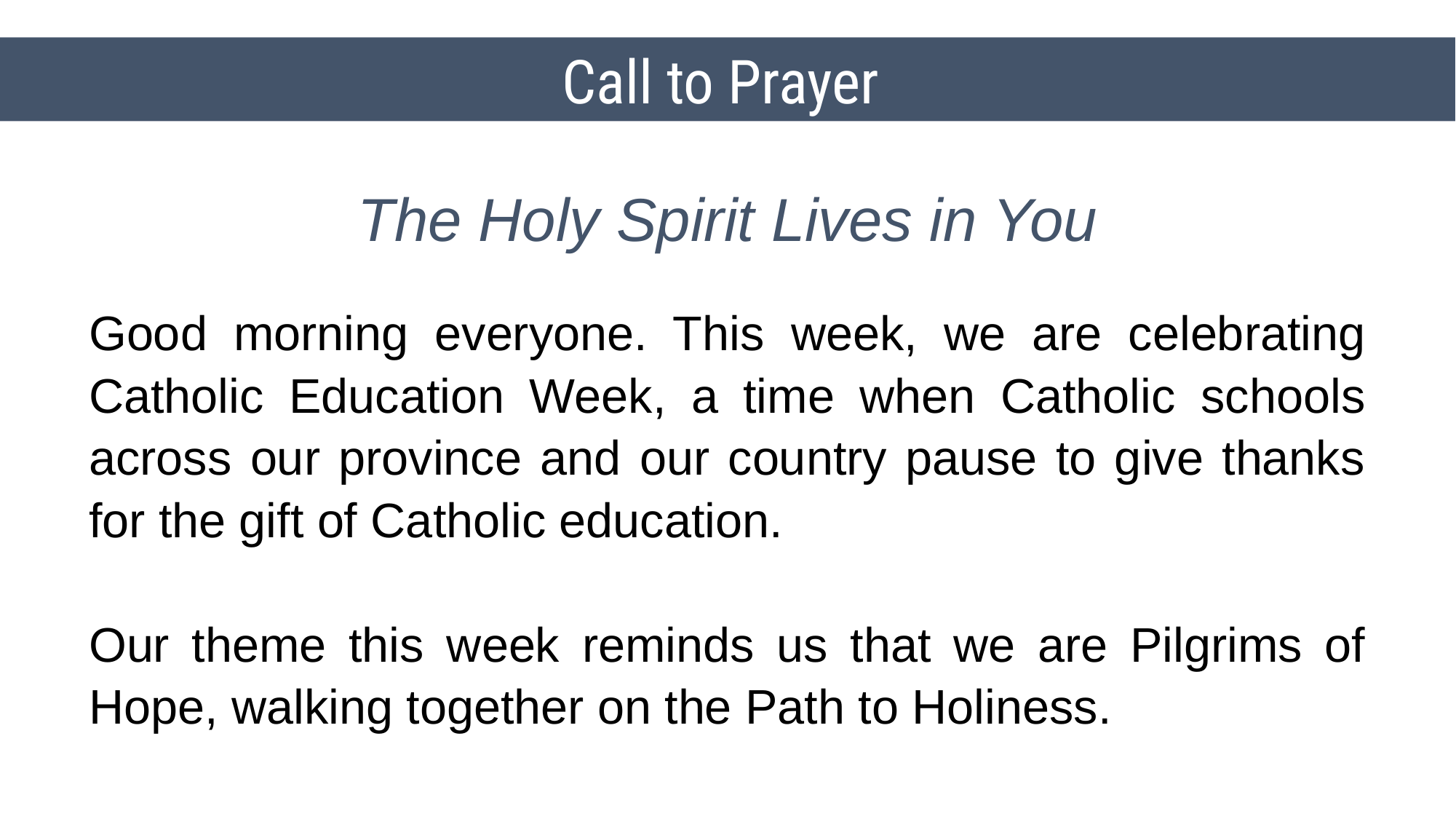

Call to Prayer
# The Holy Spirit Lives in You
Good morning everyone. This week, we are celebrating Catholic Education Week, a time when Catholic schools across our province and our country pause to give thanks for the gift of Catholic education.

Our theme this week reminds us that we are Pilgrims of Hope, walking together on the Path to Holiness.